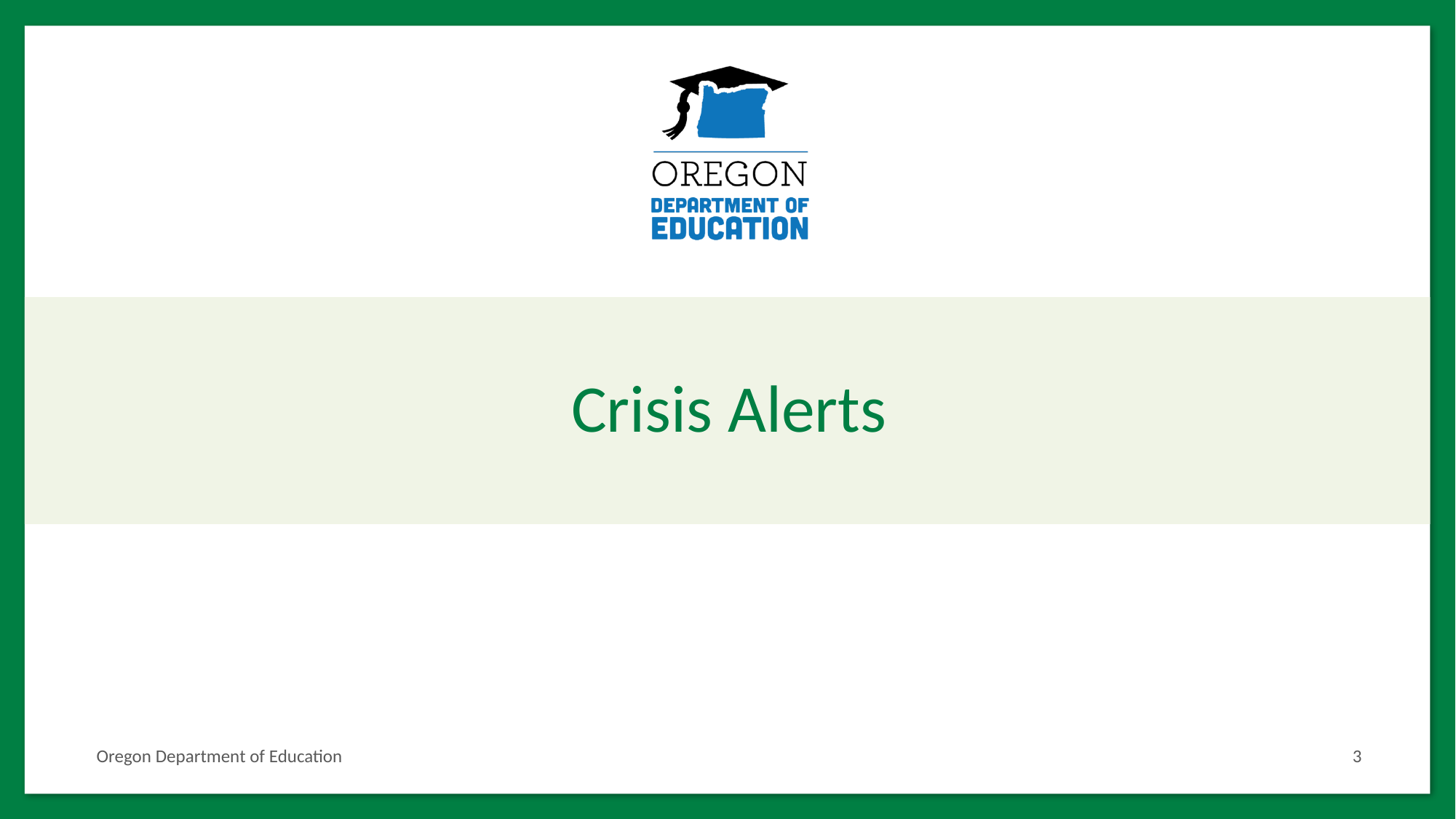

# Crisis Alerts
Oregon Department of Education
3